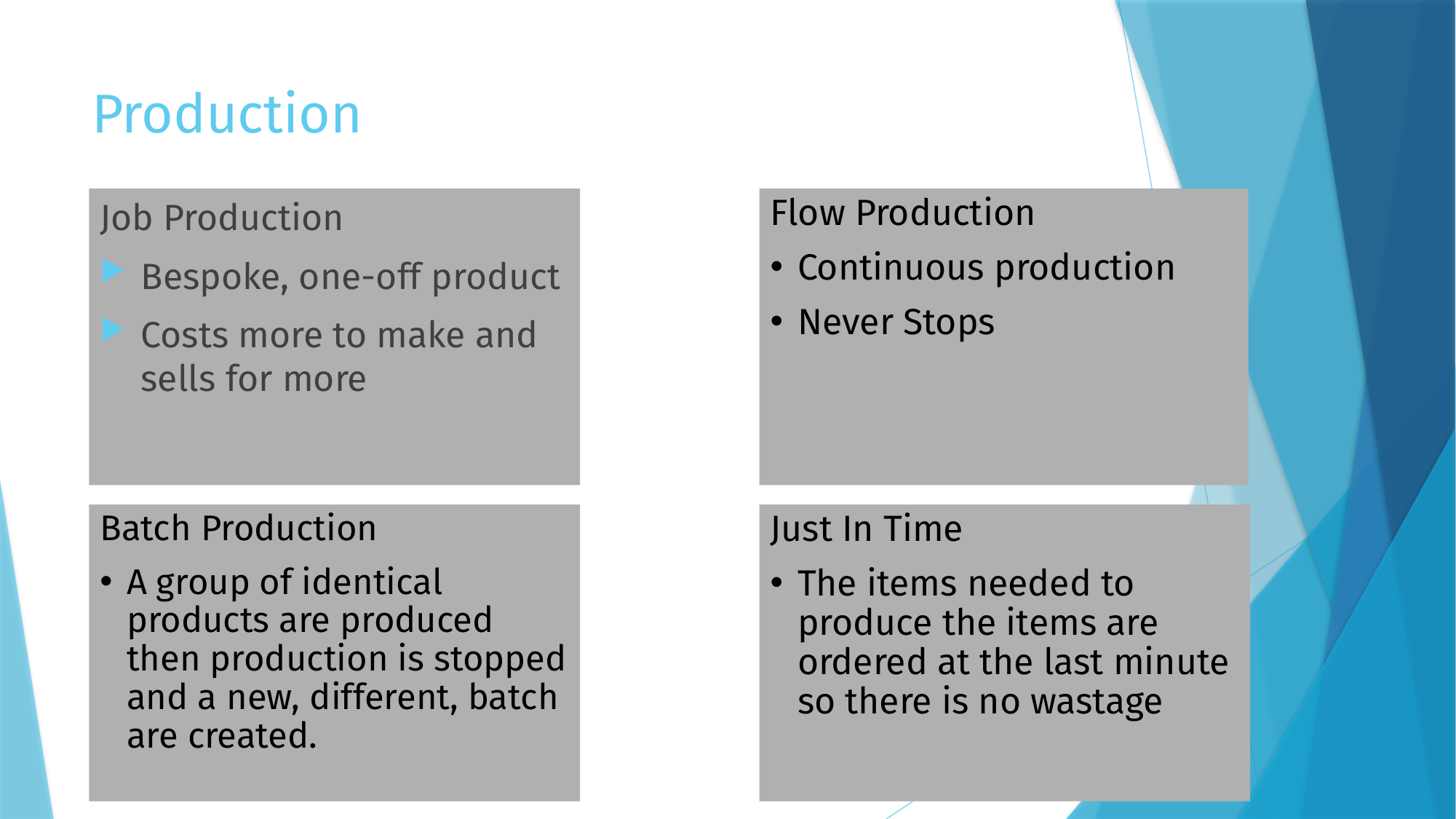

# Production
Job Production
Bespoke, one-off product
Costs more to make and sells for more
Flow Production
Continuous production
Never Stops
Batch Production
A group of identical products are produced then production is stopped and a new, different, batch are created.
Just In Time
The items needed to produce the items are ordered at the last minute so there is no wastage